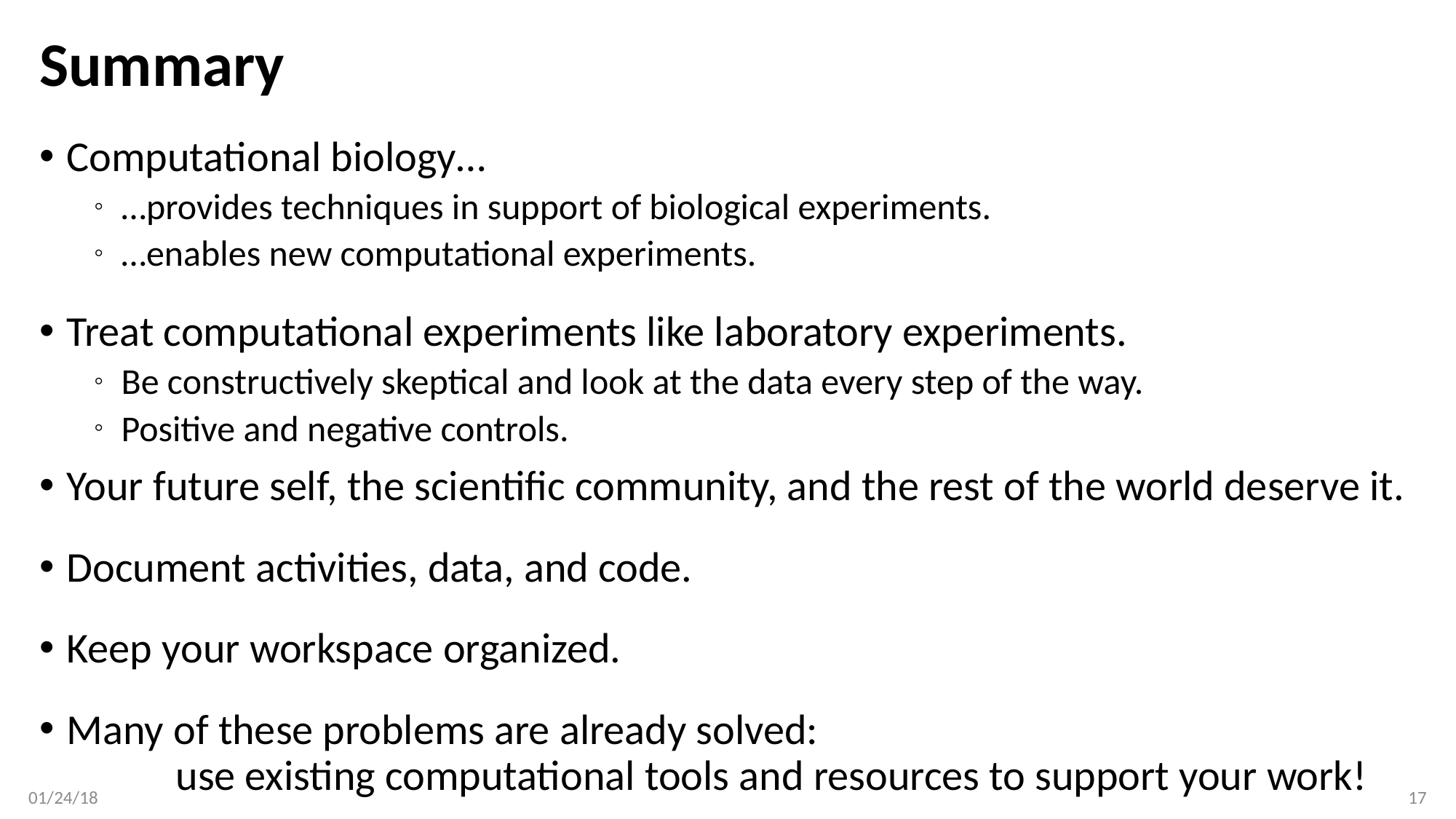

# Summary
Computational biology…
…provides techniques in support of biological experiments.
…enables new computational experiments.

Treat computational experiments like laboratory experiments.
Be constructively skeptical and look at the data every step of the way.
Positive and negative controls.
Your future self, the scientific community, and the rest of the world deserve it.

Document activities, data, and code.

Keep your workspace organized.

Many of these problems are already solved:
	use existing computational tools and resources to support your work!
01/24/18
17